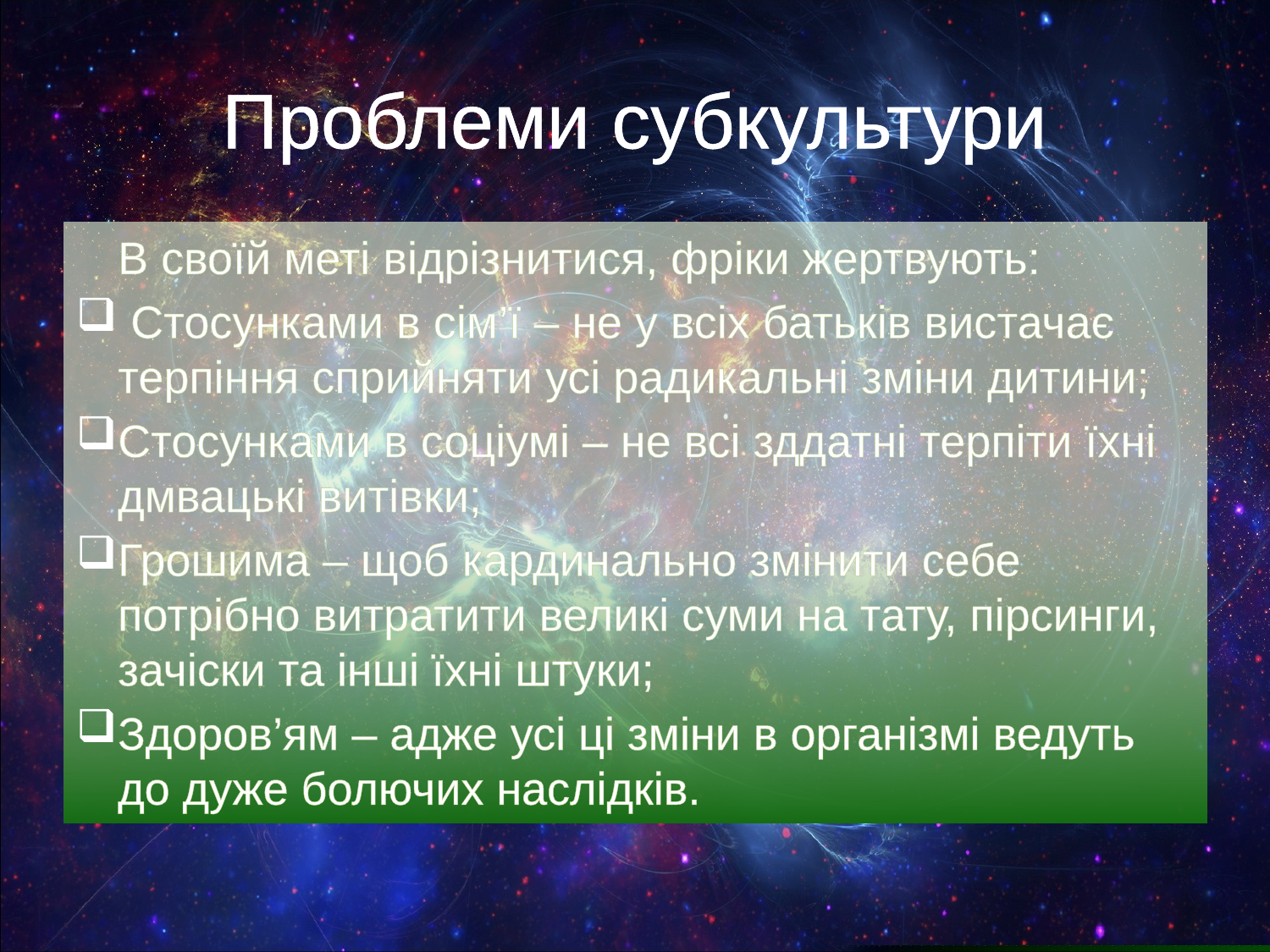

# Проблеми субкультури
		В своїй меті відрізнитися, фріки жертвують:
 Стосунками в сім’ї – не у всіх батьків вистачає терпіння сприйняти усі радикальні зміни дитини;
Стосунками в соціумі – не всі зддатні терпіти їхні дмвацькі витівки;
Грошима – щоб кардинально змінити себе потрібно витратити великі суми на тату, пірсинги, зачіски та інші їхні штуки;
Здоров’ям – адже усі ці зміни в організмі ведуть до дуже болючих наслідків.